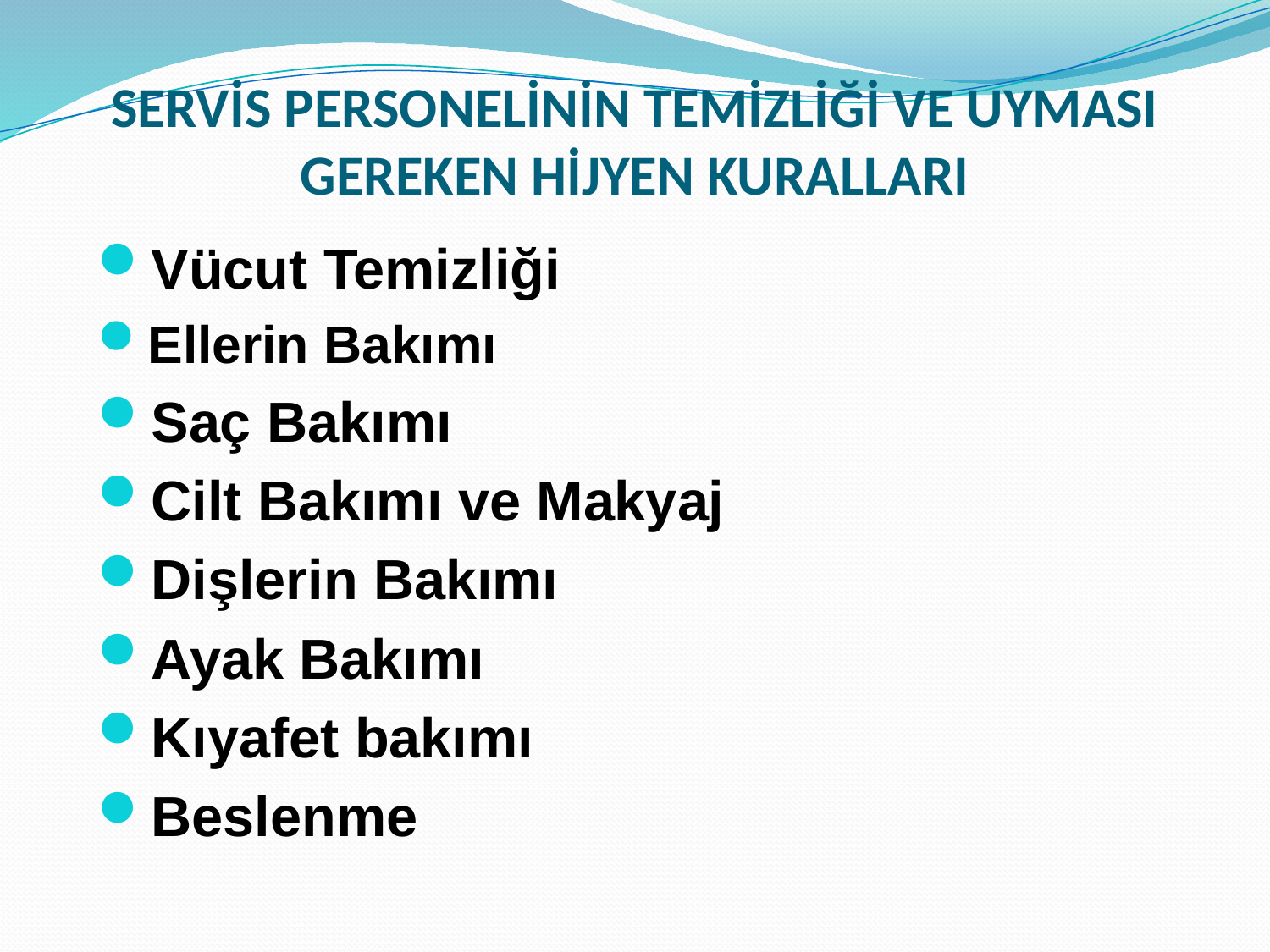

# SERVİS PERSONELİNİN TEMİZLİĞİ VE UYMASI GEREKEN HİJYEN KURALLARI
Vücut Temizliği
Ellerin Bakımı
Saç Bakımı
Cilt Bakımı ve Makyaj
Dişlerin Bakımı
Ayak Bakımı
Kıyafet bakımı
Beslenme